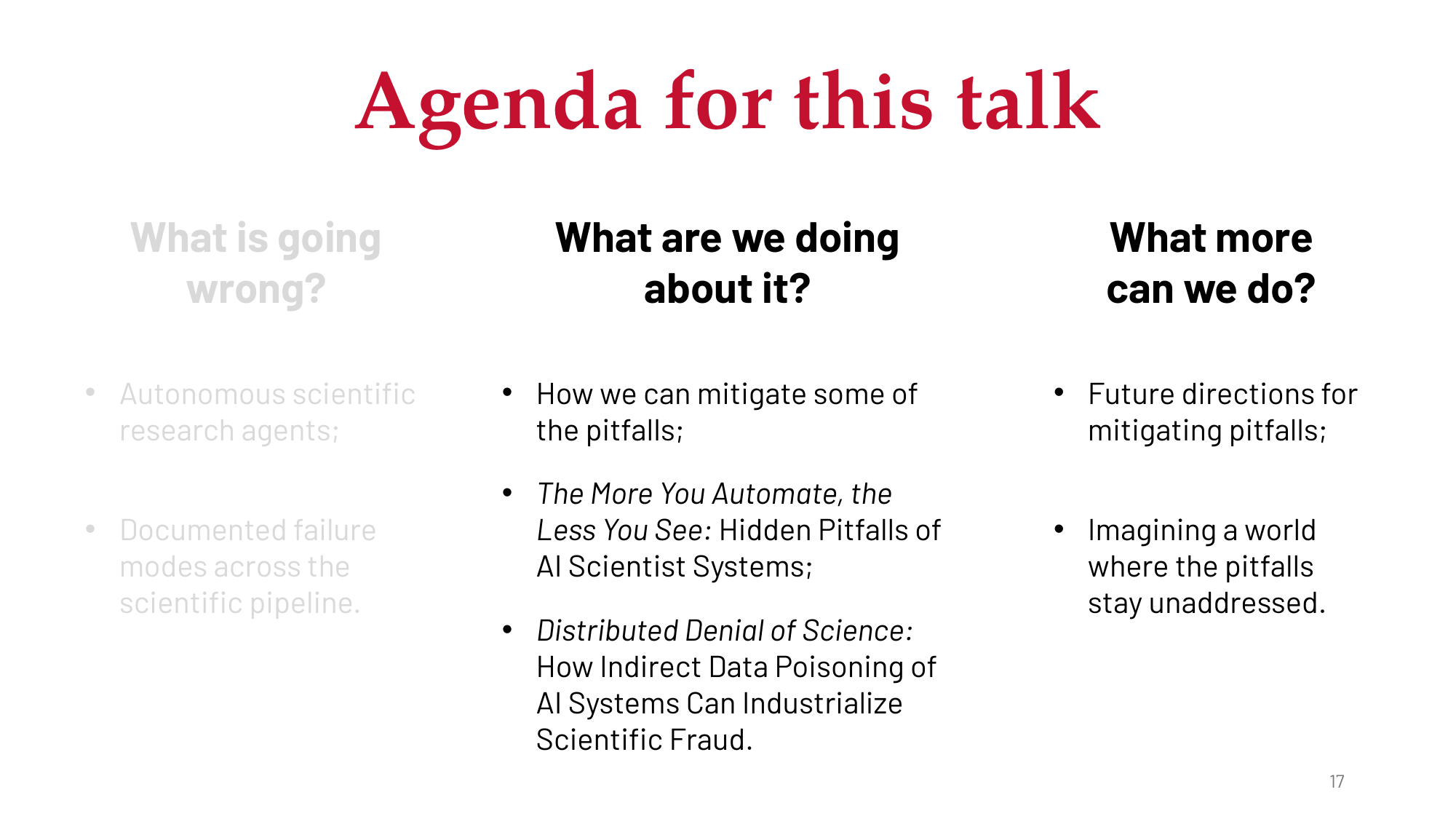

Agenda for this talk
What is going wrong?
What are we doing about it?
What more can we do?
Autonomous scientific research agents;

Documented failure modes across the scientific pipeline.
How we can mitigate some of the pitfalls;
The More You Automate, the Less You See: Hidden Pitfalls of AI Scientist Systems;
Distributed Denial of Science: How Indirect Data Poisoning of AI Systems Can Industrialize Scientific Fraud.
Future directions for mitigating pitfalls;

Imagining a world where the pitfalls stay unaddressed.
17